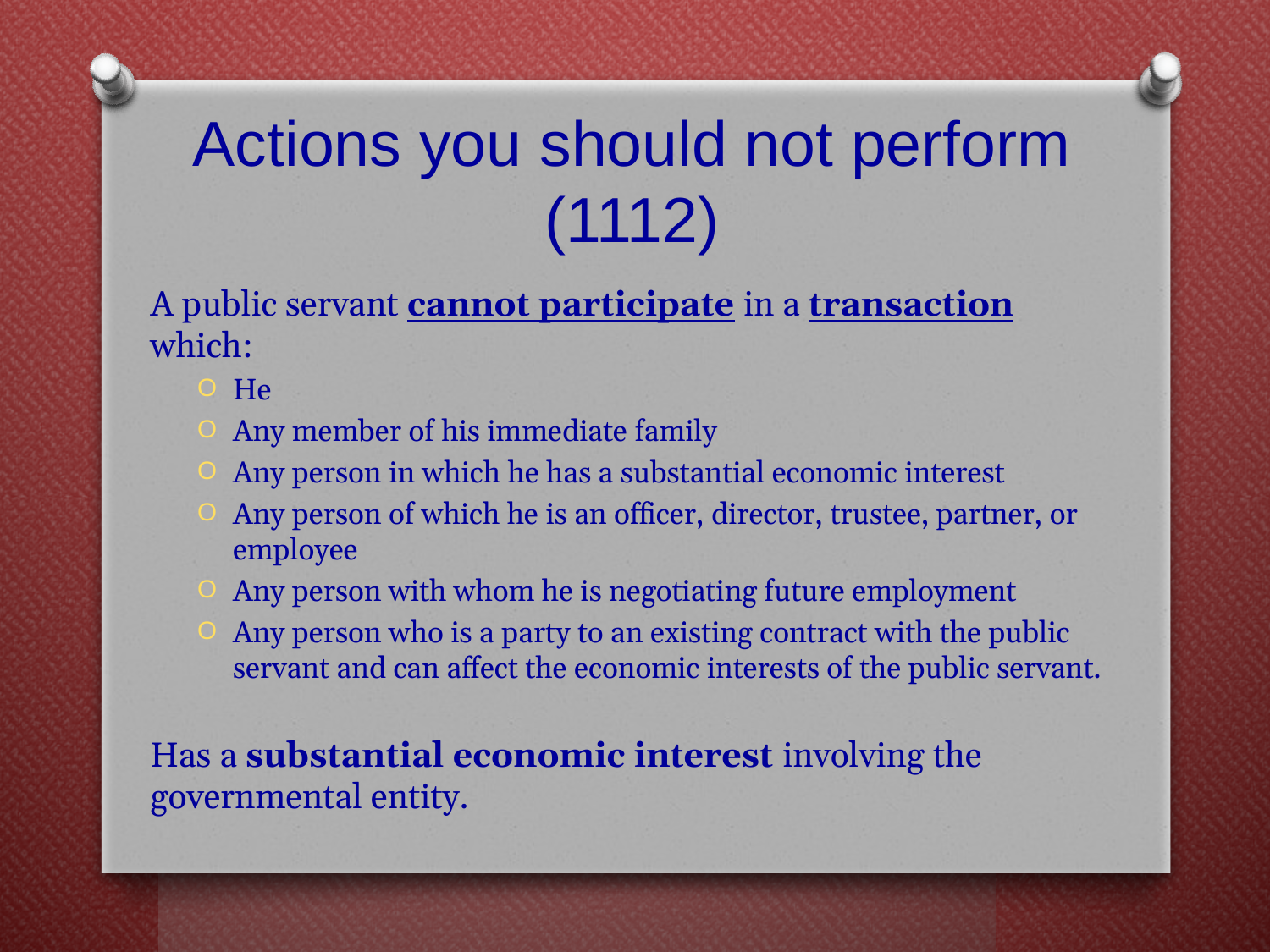

# Actions you should not perform (1112)
A public servant cannot participate in a transaction which:
He
Any member of his immediate family
Any person in which he has a substantial economic interest
Any person of which he is an officer, director, trustee, partner, or employee
Any person with whom he is negotiating future employment
Any person who is a party to an existing contract with the public servant and can affect the economic interests of the public servant.

Has a substantial economic interest involving the governmental entity.